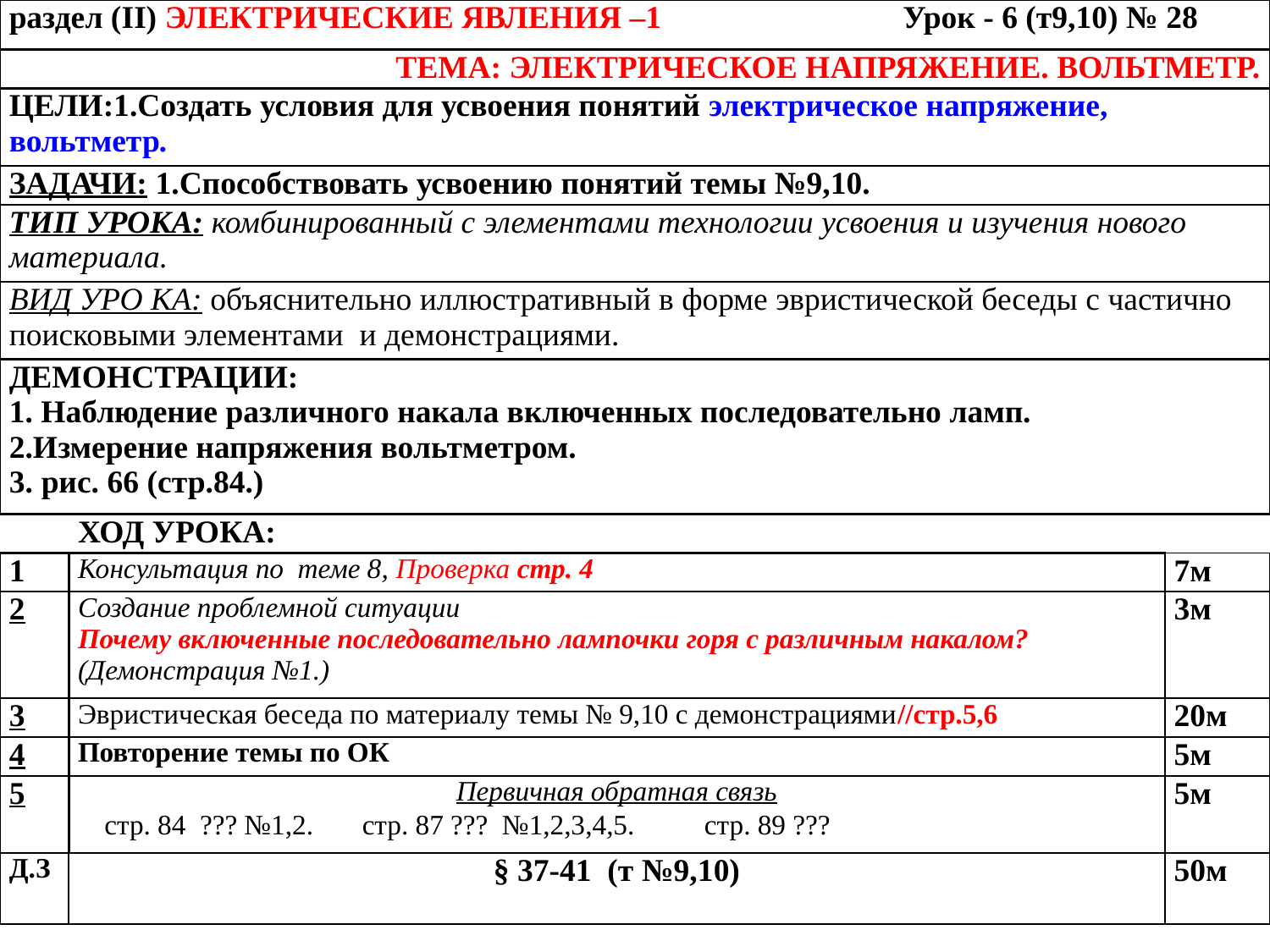

| раздел (II) электрические явления –1 Урок - 6 (т9,10) № 28 |  |  |
| --- | --- | --- |
| ТЕМА: Электрическое напряжение. Вольтметр. |  |  |
| ЦЕЛИ:1.Создать условия для усвоения понятий электрическое напряжение, вольтметр. |  |  |
| Задачи: 1.Способствовать усвоению понятий темы №9,10. |  |  |
| ТИп УРОКА: комбинированный с элементами технологии усвоения и изучения нового материала. |  |  |
| ВИД УРО КА: объяснительно иллюстративный в форме эвристической беседы с частично поисковыми элементами и демонстрациями. |  |  |
| ДЕМОНСТРАЦИИ: 1. Наблюдение различного накала включенных последовательно ламп. 2.Измерение напряжения вольтметром. 3. рис. 66 (стр.84.) |  |  |
|  | ХОД УРОКА: |  |
| 1 | Консультация по теме 8, Проверка стр. 4 | 7м |
| 2 | Создание проблемной ситуации Почему включенные последовательно лампочки горя с различным накалом? (Демонстрация №1.) | 3м |
| 3 | Эвристическая беседа по материалу темы № 9,10 с демонстрациями//стр.5,6 | 20м |
| 4 | Повторение темы по ОК | 5м |
| 5 | Первичная обратная связь стр. 84 ??? №1,2. стр. 87 ??? №1,2,3,4,5. стр. 89 ??? | 5м |
| д.з | § 37-41 (т №9,10) | 50м |